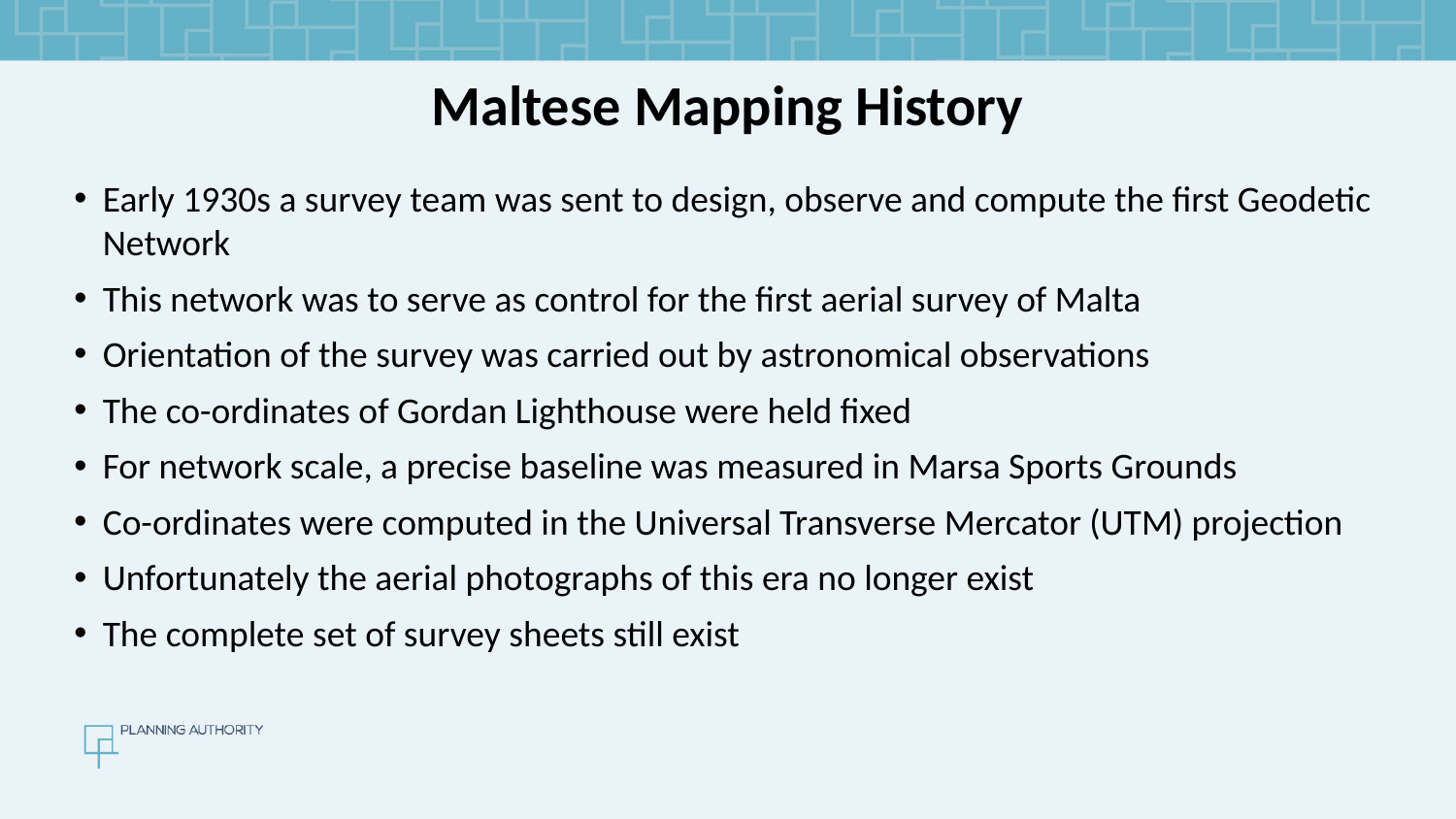

Maltese Mapping History
Early 1930s a survey team was sent to design, observe and compute the first Geodetic Network
This network was to serve as control for the first aerial survey of Malta
Orientation of the survey was carried out by astronomical observations
The co-ordinates of Gordan Lighthouse were held fixed
For network scale, a precise baseline was measured in Marsa Sports Grounds
Co-ordinates were computed in the Universal Transverse Mercator (UTM) projection
Unfortunately the aerial photographs of this era no longer exist
The complete set of survey sheets still exist